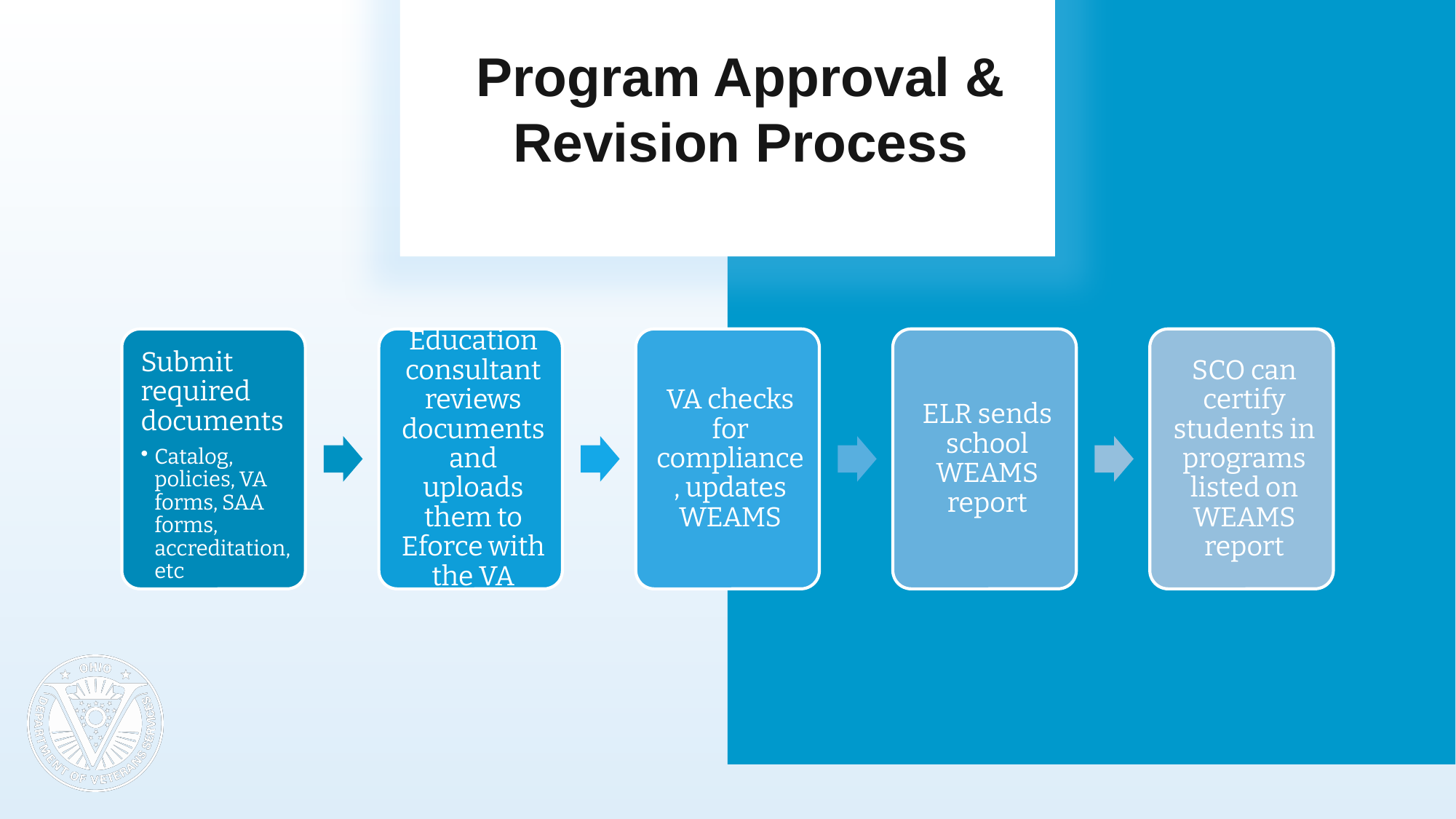

Program Approval & Revision Process
Submit required documents
Catalog, policies, VA forms, SAA forms, accreditation, etc

Education consultant reviews documents and uploads them to Eforce with the VA

VA checks for compliance, updates WEAMS

ELR sends school WEAMS report

SCO can certify students in programs listed on WEAMS report